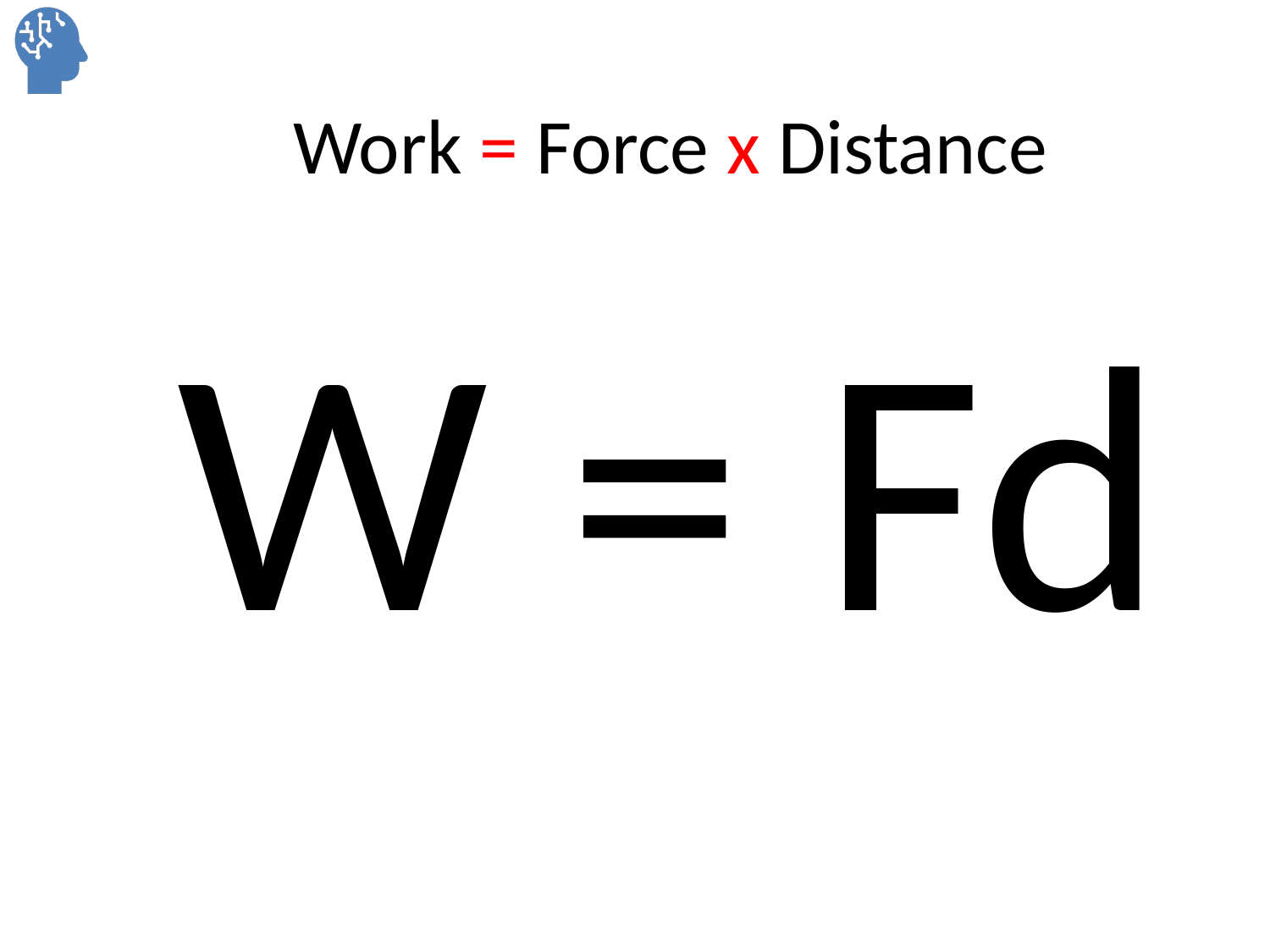

Work = Force x Distance
W = Fd